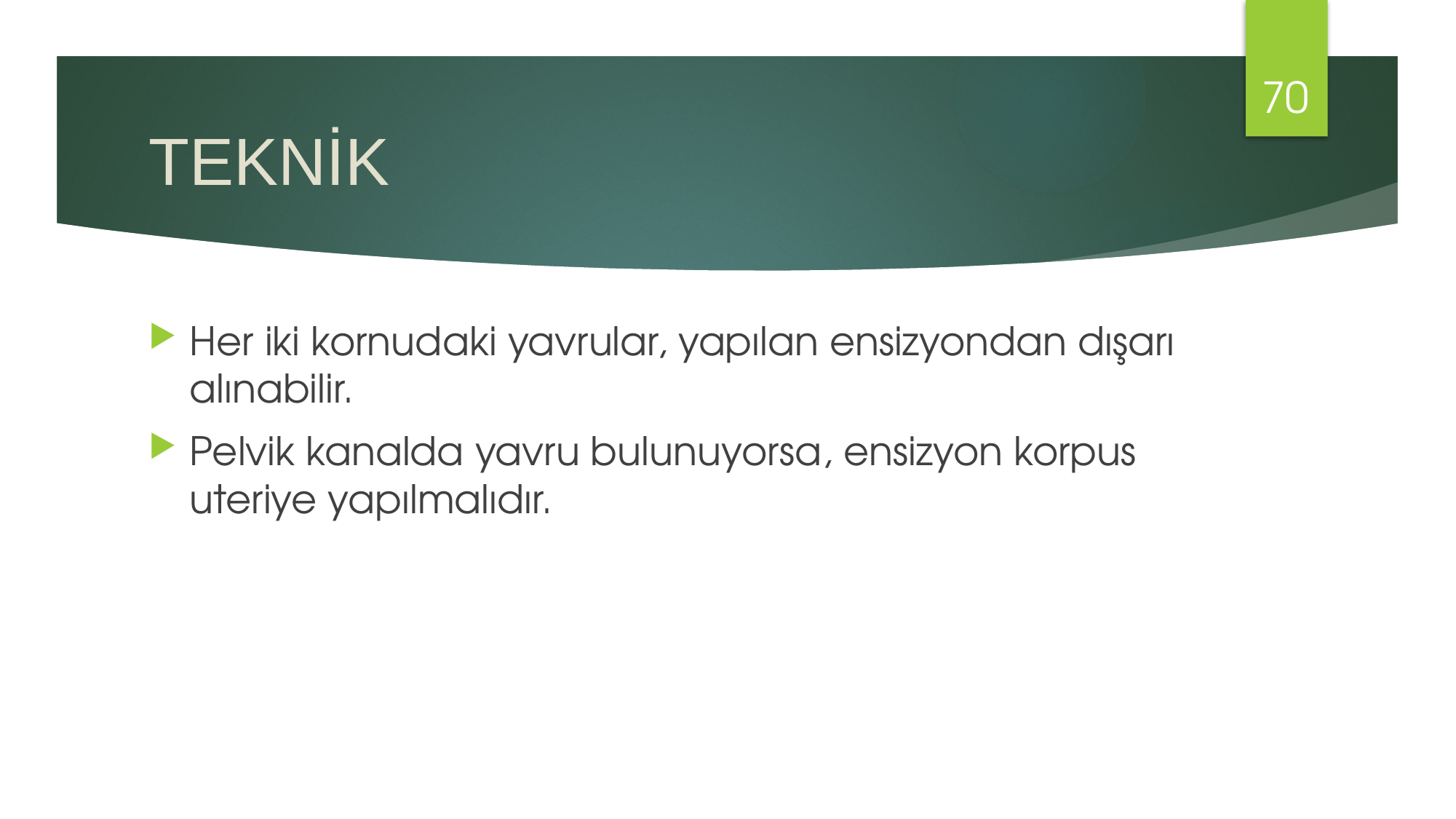

70
# TEKNİK
Her iki kornudaki yavrular, yapılan ensizyondan dışarı alınabilir.
Pelvik kanalda yavru bulunuyorsa, ensizyon korpus uteriye yapılmalıdır.